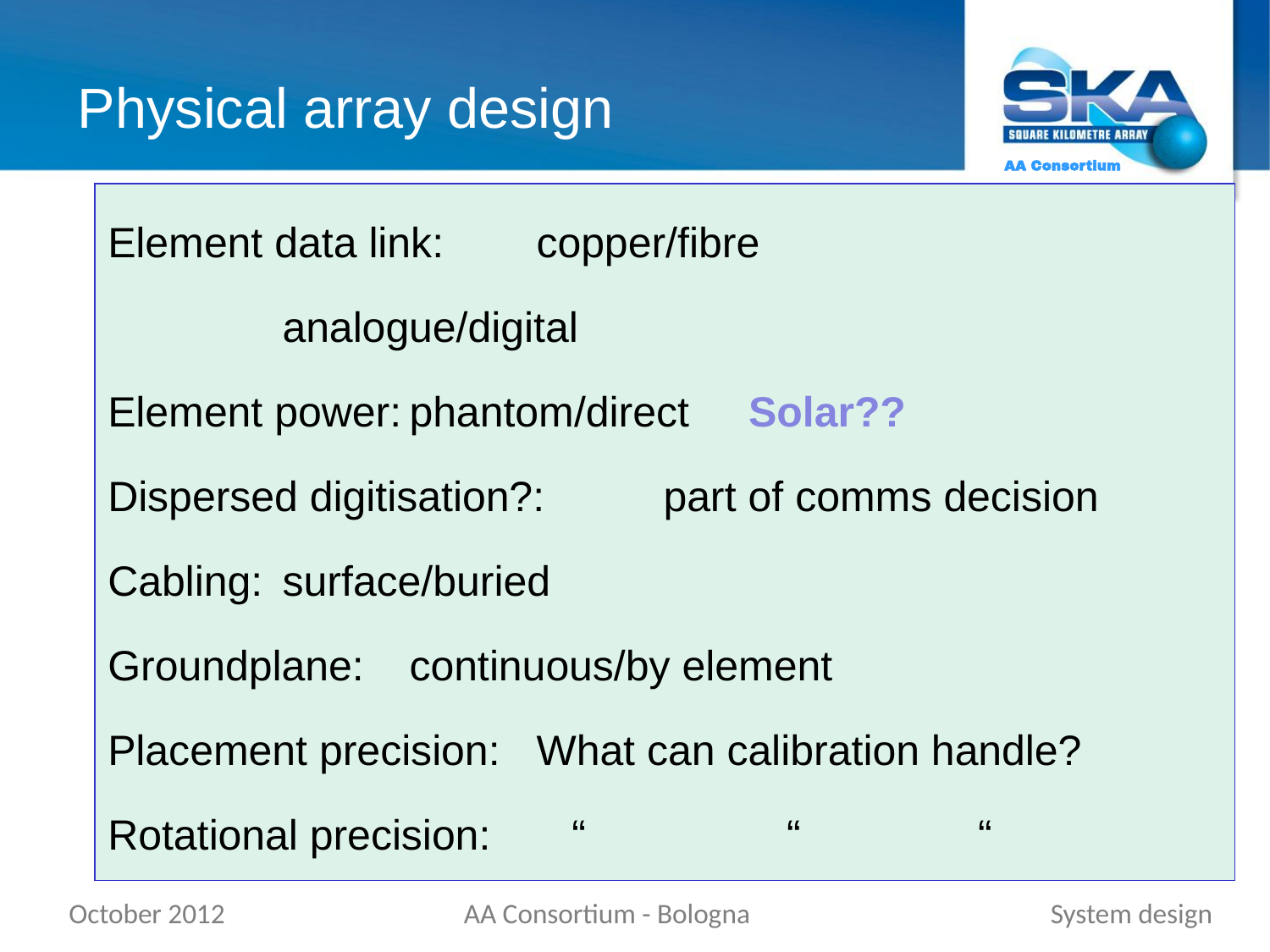

# Physical array design
Element data link:	copper/fibre
		analogue/digital
Element power:	phantom/direct     Solar??
Dispersed digitisation?:	part of comms decision
Cabling: 	surface/buried
Groundplane: 	continuous/by element
Placement precision:	What can calibration handle?
Rotational precision:	   “                 “               “